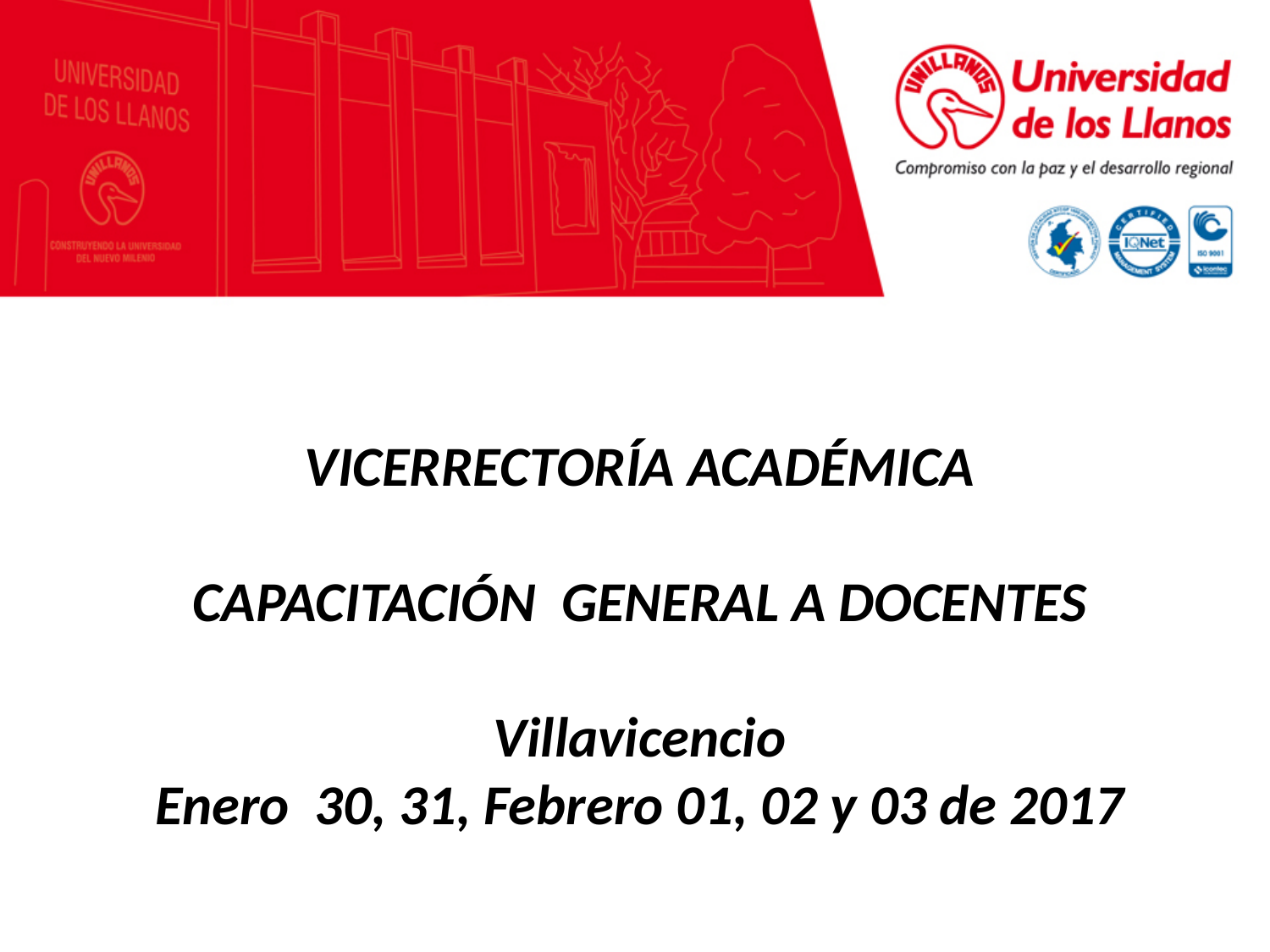

VICERRECTORÍA ACADÉMICA

CAPACITACIÓN  GENERAL A DOCENTES

Villavicencio
Enero  30, 31, Febrero 01, 02 y 03 de 2017